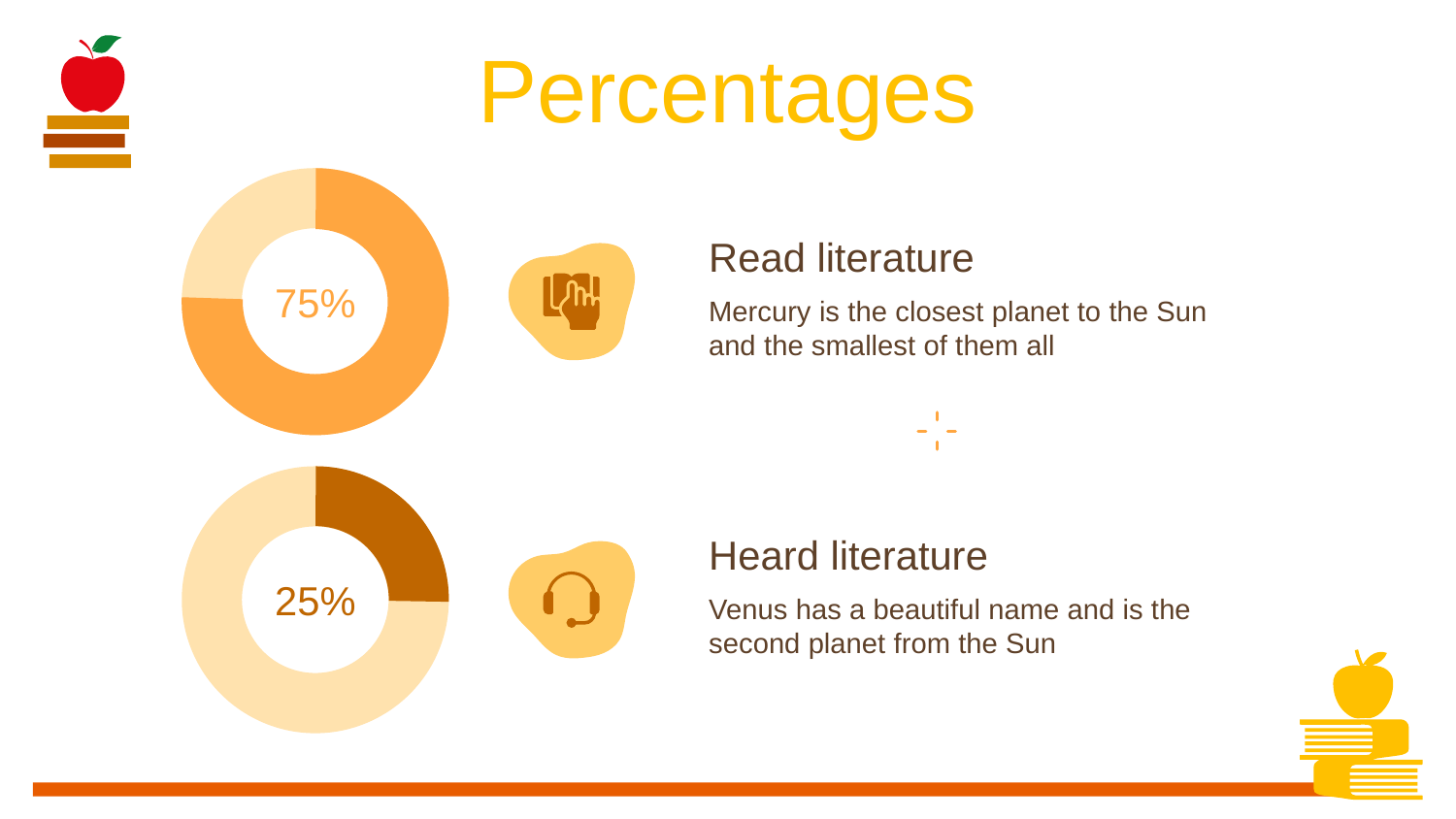

# Percentages

Read literature

75%

Mercury is the closest planet to the Sun and the smallest of them all

Heard literature

25%

Venus has a beautiful name and is the second planet from the Sun